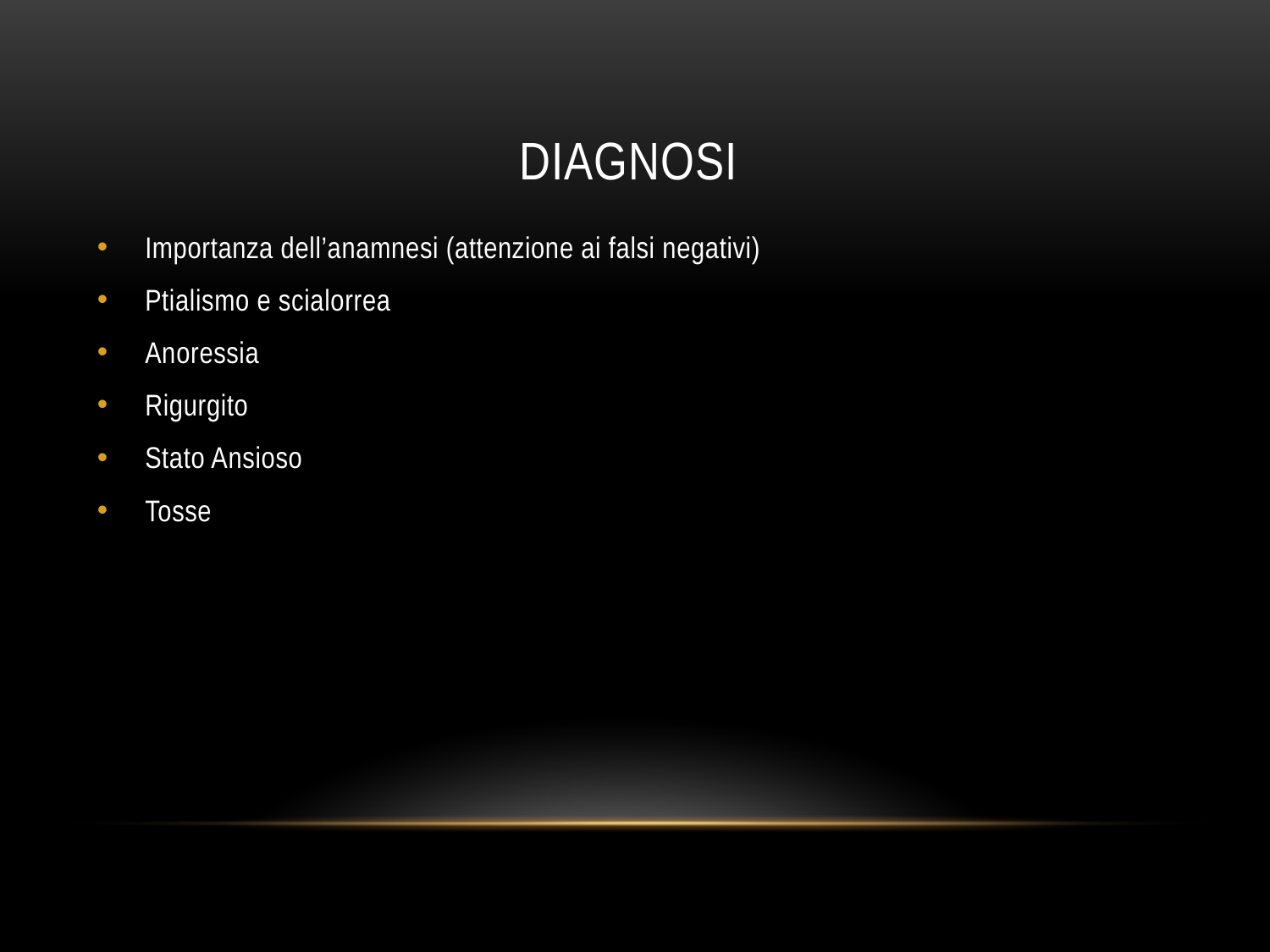

# Diagnosi
Importanza dell’anamnesi (attenzione ai falsi negativi)
Ptialismo e scialorrea
Anoressia
Rigurgito
Stato Ansioso
Tosse